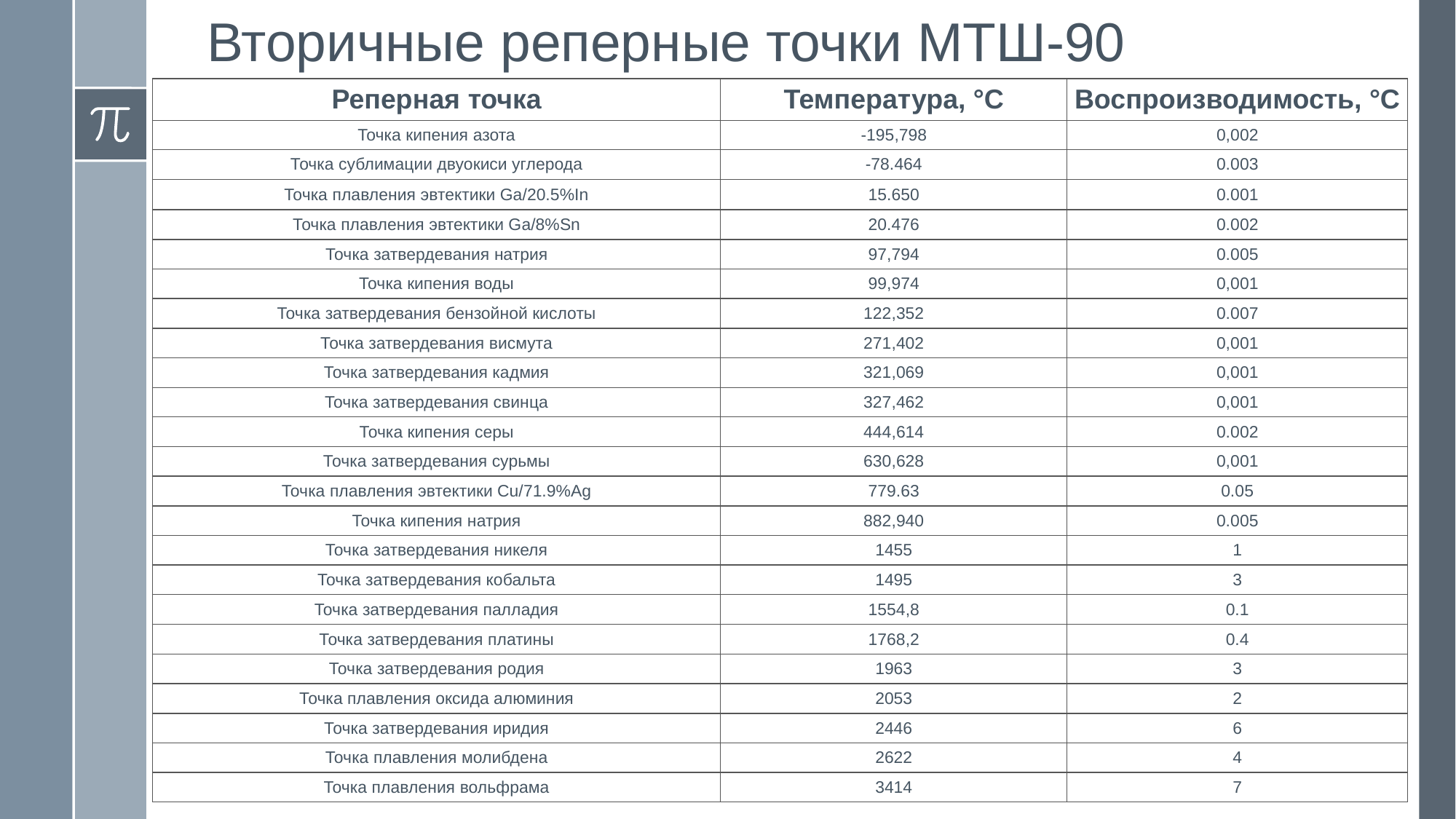

# Вторичные реперные точки МТШ-90
| Реперная точка | Температура, °С | Воспроизводимость, °С |
| --- | --- | --- |
| Точка кипения азота | -195,798 | 0,002 |
| Точка сублимации двуокиси углерода | -78.464 | 0.003 |
| Точка плавления эвтектики Ga/20.5%In | 15.650 | 0.001 |
| Точка плавления эвтектики Ga/8%Sn | 20.476 | 0.002 |
| Точка затвердевания натрия | 97,794 | 0.005 |
| Точка кипения воды | 99,974 | 0,001 |
| Точка затвердевания бензойной кислоты | 122,352 | 0.007 |
| Точка затвердевания висмута | 271,402 | 0,001 |
| Точка затвердевания кадмия | 321,069 | 0,001 |
| Точка затвердевания свинца | 327,462 | 0,001 |
| Точка кипения серы | 444,614 | 0.002 |
| Точка затвердевания сурьмы | 630,628 | 0,001 |
| Точка плавления эвтектики Cu/71.9%Ag | 779.63 | 0.05 |
| Точка кипения натрия | 882,940 | 0.005 |
| Точка затвердевания никеля | 1455 | 1 |
| Точка затвердевания кобальта | 1495 | 3 |
| Точка затвердевания палладия | 1554,8 | 0.1 |
| Точка затвердевания платины | 1768,2 | 0.4 |
| Точка затвердевания родия | 1963 | 3 |
| Точка плавления оксида алюминия | 2053 | 2 |
| Точка затвердевания иридия | 2446 | 6 |
| Точка плавления молибдена | 2622 | 4 |
| Точка плавления вольфрама | 3414 | 7 |